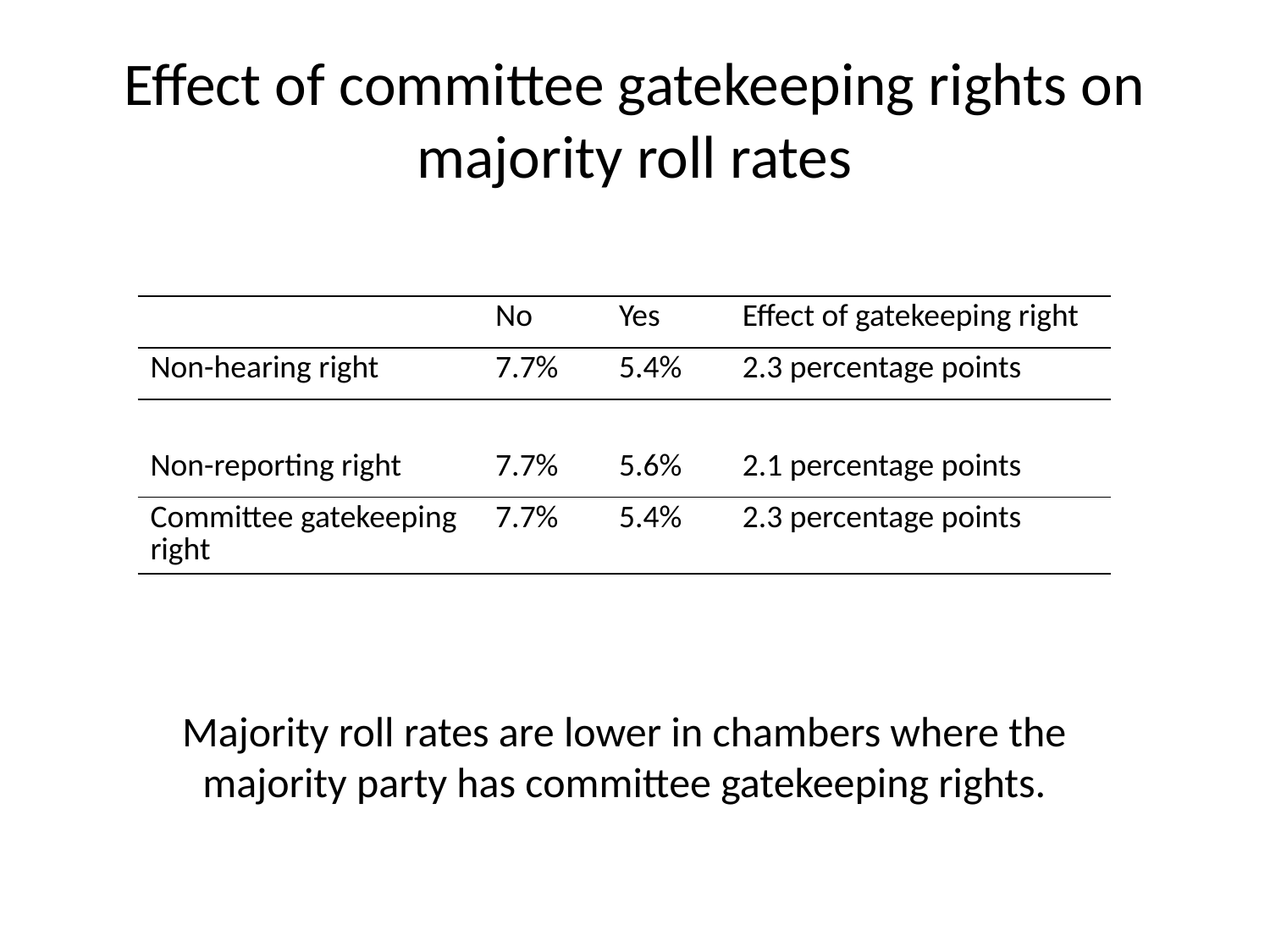

# Effect of committee gatekeeping rights on majority roll rates
|  | No | Yes | Effect of gatekeeping right |
| --- | --- | --- | --- |
| Non-hearing right | 7.7% | 5.4% | 2.3 percentage points |
| Non-reporting right | 7.7% | 5.6% | 2.1 percentage points |
| --- | --- | --- | --- |
| Committee gatekeeping right | 7.7% | 5.4% | 2.3 percentage points |
| --- | --- | --- | --- |
Majority roll rates are lower in chambers where the majority party has committee gatekeeping rights.